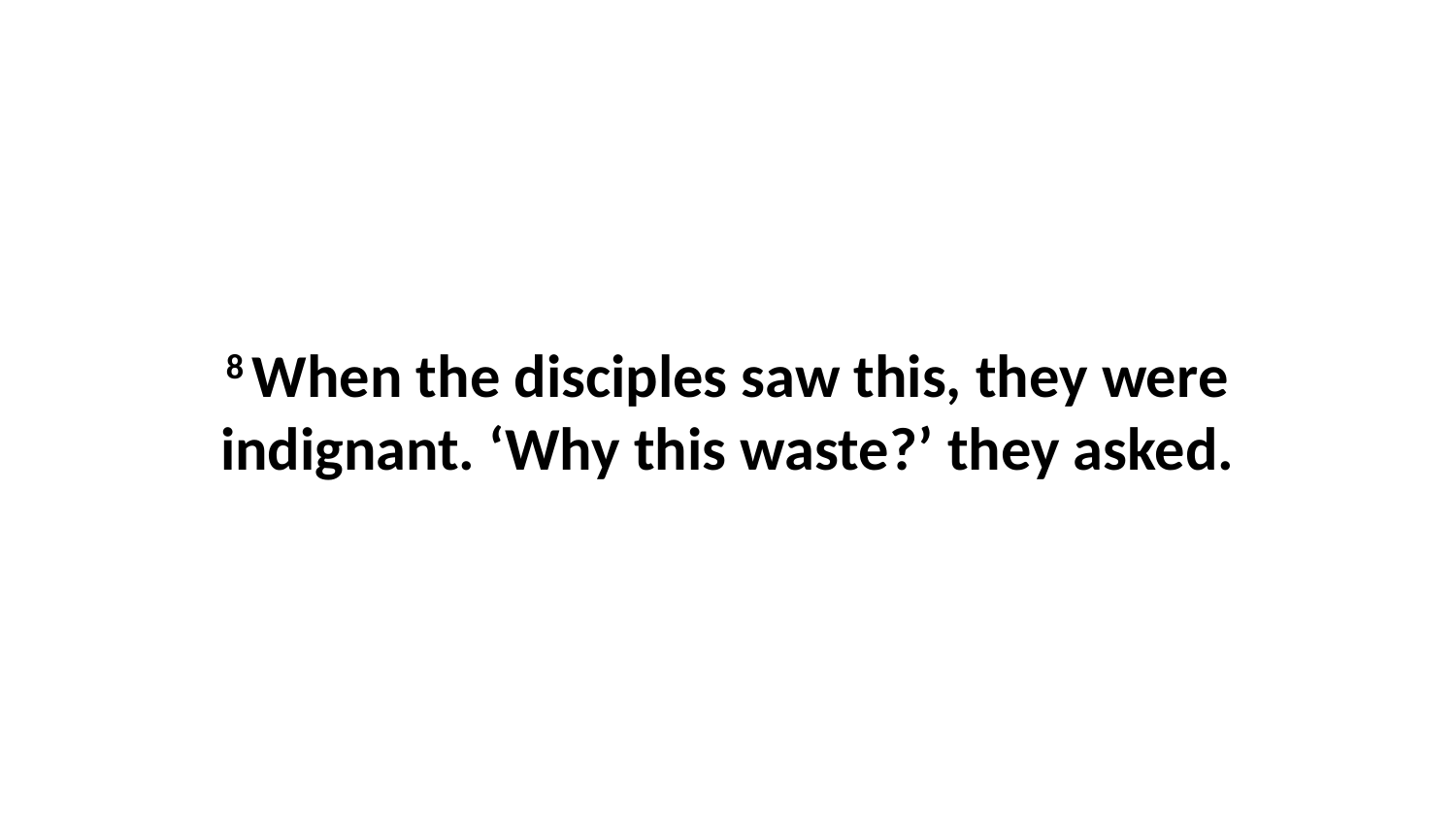

8 When the disciples saw this, they were indignant. ‘Why this waste?’ they asked.